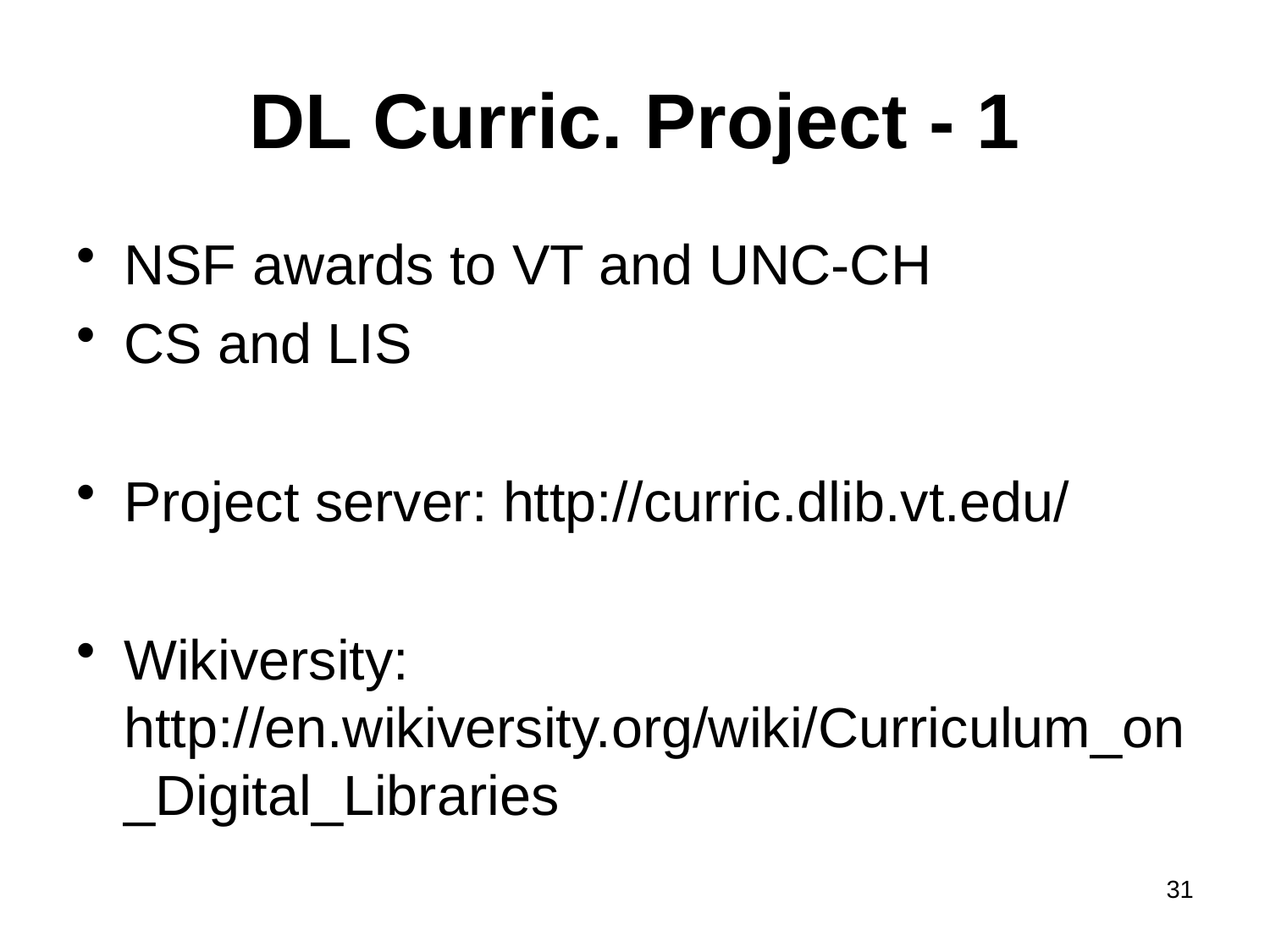

# DL Curric. Project - 1
NSF awards to VT and UNC-CH
CS and LIS

Project server: http://curric.dlib.vt.edu/

Wikiversity: http://en.wikiversity.org/wiki/Curriculum_on_Digital_Libraries

31